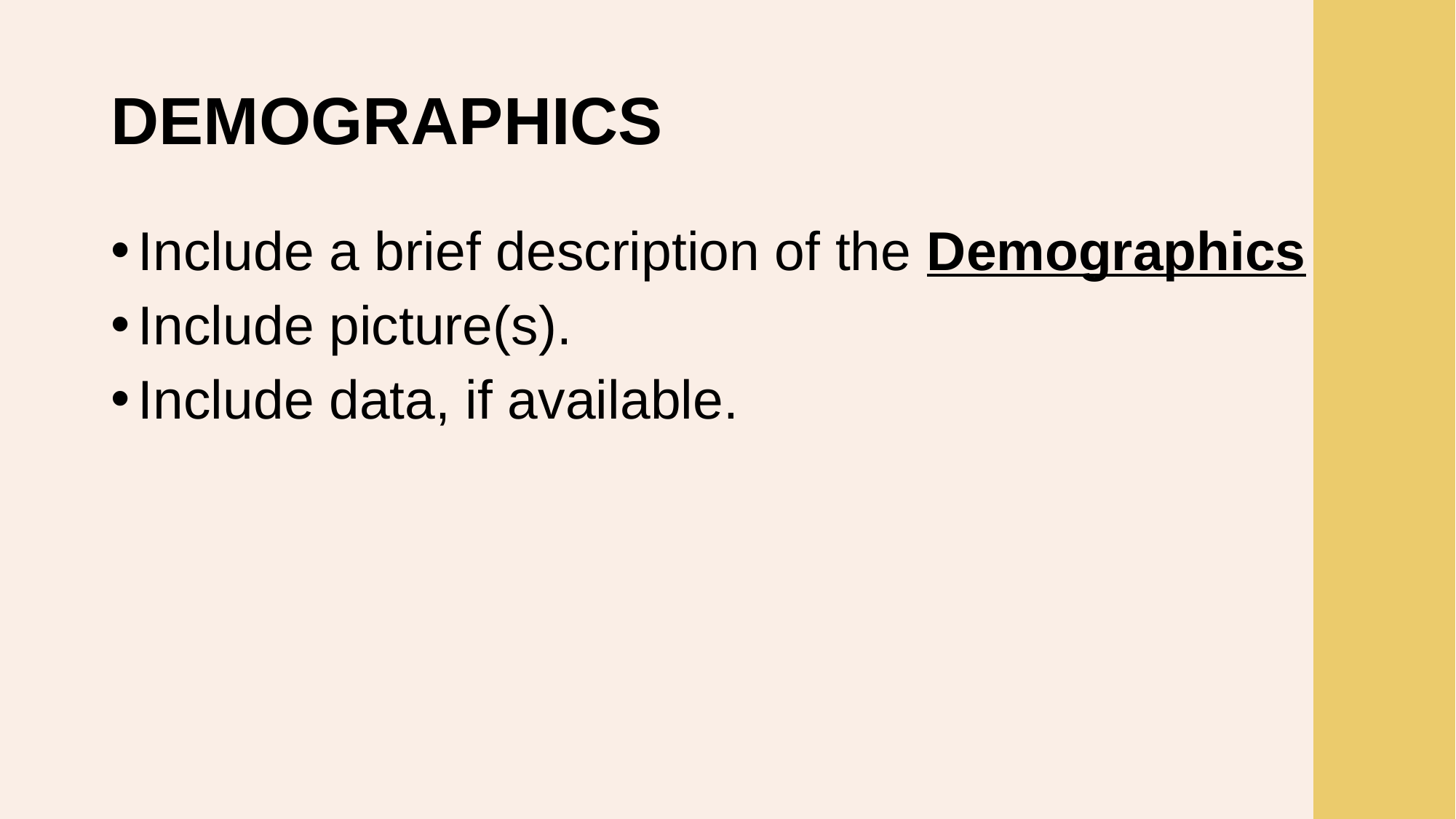

# DEMOGRAPHICS
Include a brief description of the Demographics
Include picture(s).
Include data, if available.